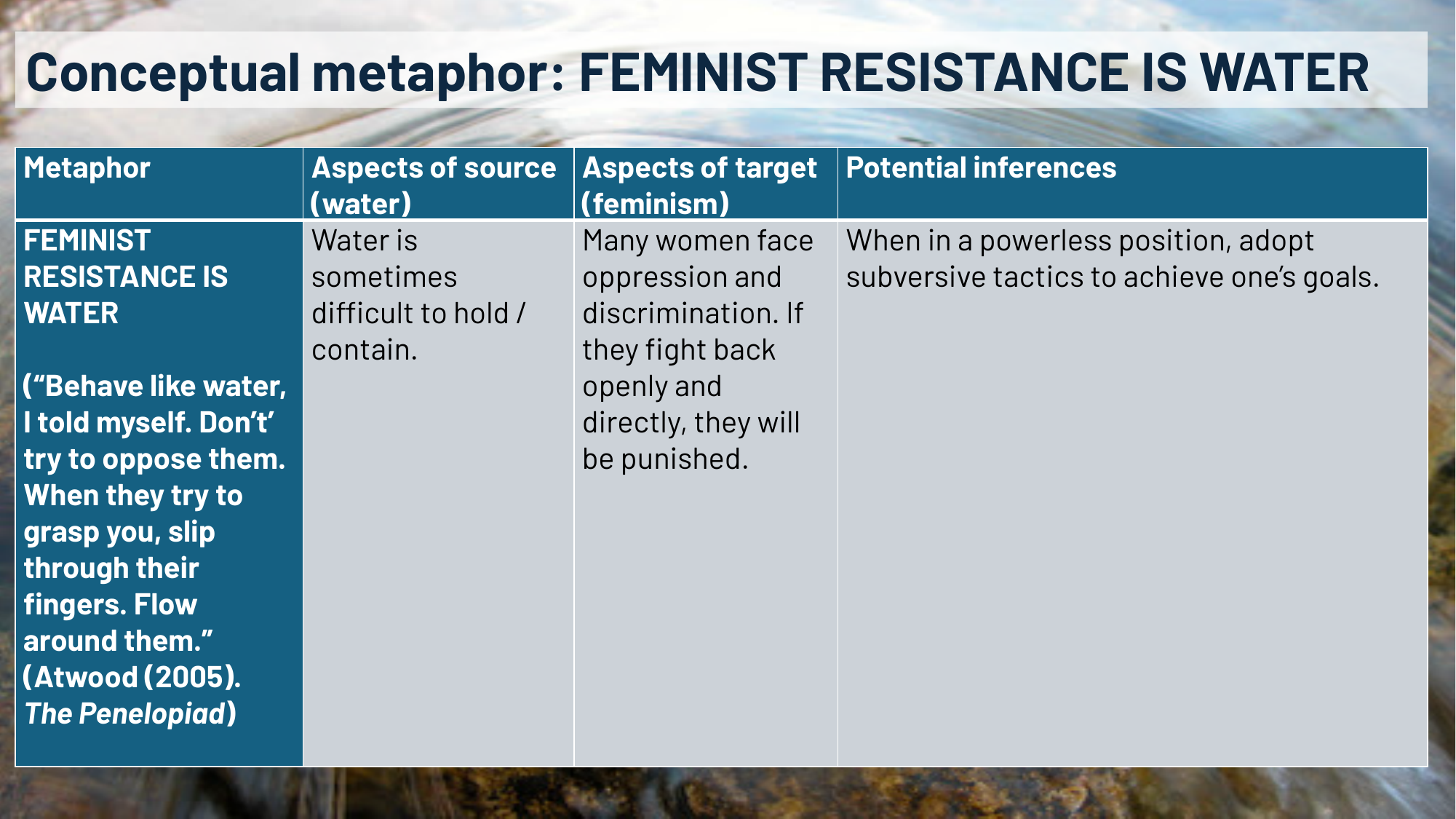

Conceptual metaphor: FEMINIST RESISTANCE IS WATER
| Metaphor | Aspects of source (water) | Aspects of target (feminism) | Potential inferences |
| --- | --- | --- | --- |
| FEMINIST RESISTANCE IS WATER   (“Behave like water, I told myself. Don’t’ try to oppose them. When they try to grasp you, slip through their fingers. Flow around them.” (Atwood (2005). The Penelopiad) | Water is sometimes difficult to hold / contain. | Many women face oppression and discrimination. If they fight back openly and directly, they will be punished. | When in a powerless position, adopt subversive tactics to achieve one’s goals. |